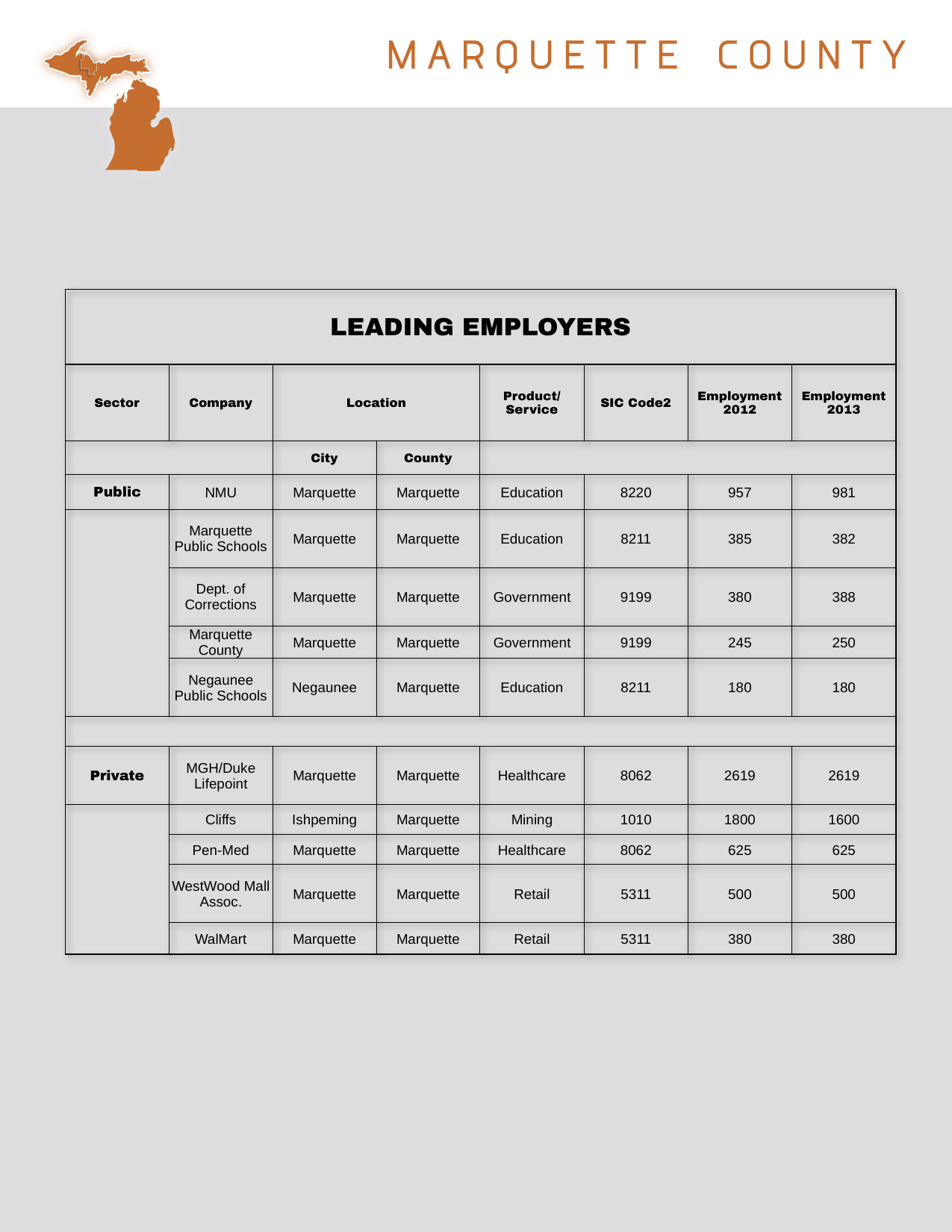

| LEADING EMPLOYERS |  |  |  |  |  |  |  |
| --- | --- | --- | --- | --- | --- | --- | --- |
| Sector | Company | Location |  | Product/ Service | SIC Code2 | Employment 2012 | Employment 2013 |
|  |  | City | County |  |  |  |  |
| Public | NMU | Marquette | Marquette | Education | 8220 | 957 | 981 |
|  | Marquette Public Schools | Marquette | Marquette | Education | 8211 | 385 | 382 |
|  | Dept. of Corrections | Marquette | Marquette | Government | 9199 | 380 | 388 |
|  | Marquette County | Marquette | Marquette | Government | 9199 | 245 | 250 |
|  | Negaunee Public Schools | Negaunee | Marquette | Education | 8211 | 180 | 180 |
|  |  |  |  |  |  |  |  |
| Private | MGH/Duke Lifepoint | Marquette | Marquette | Healthcare | 8062 | 2619 | 2619 |
|  | Cliffs | Ishpeming | Marquette | Mining | 1010 | 1800 | 1600 |
|  | Pen-Med | Marquette | Marquette | Healthcare | 8062 | 625 | 625 |
|  | WestWood Mall Assoc. | Marquette | Marquette | Retail | 5311 | 500 | 500 |
|  | WalMart | Marquette | Marquette | Retail | 5311 | 380 | 380 |